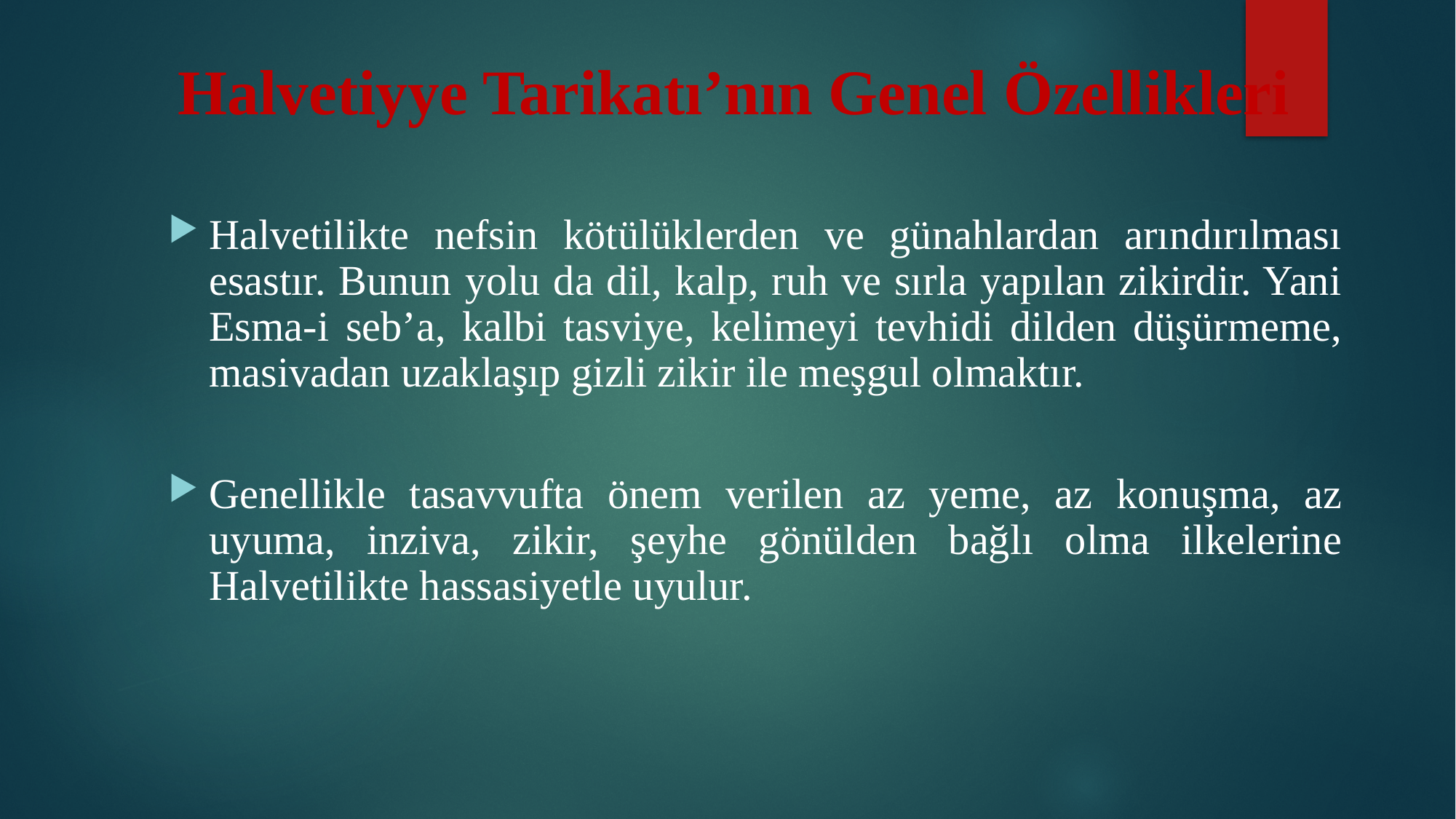

# Halvetiyye Tarikatı’nın Genel Özellikleri
Halvetilikte nefsin kötülüklerden ve günahlardan arındırılması esastır. Bunun yolu da dil, kalp, ruh ve sırla yapılan zikirdir. Yani Esma-i seb’a, kalbi tasviye, kelimeyi tevhidi dilden düşürmeme, masivadan uzaklaşıp gizli zikir ile meşgul olmaktır.

Genellikle tasavvufta önem verilen az yeme, az konuşma, az uyuma, inziva, zikir, şeyhe gönülden bağlı olma ilkelerine Halvetilikte hassasiyetle uyulur.